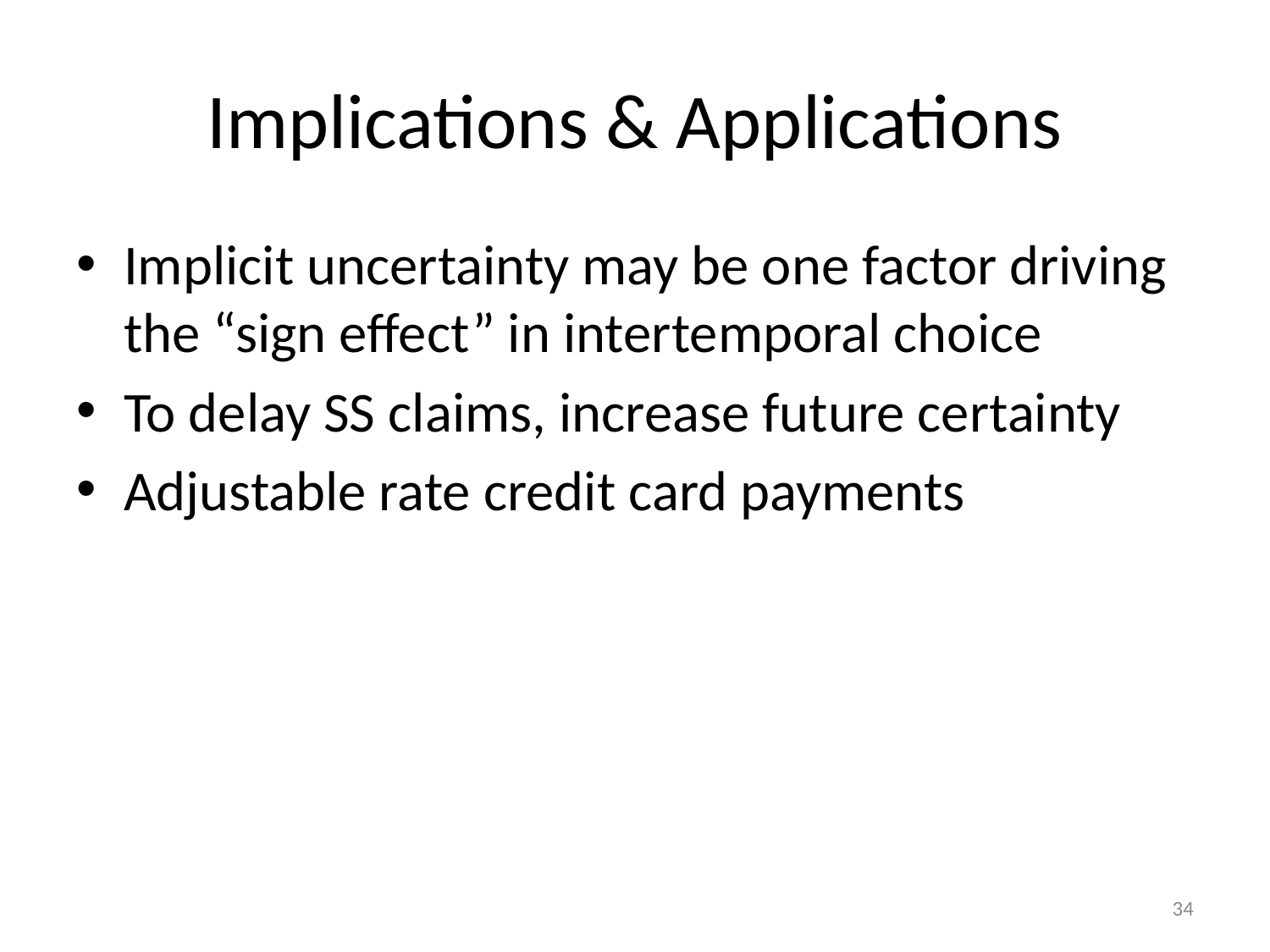

# Implications & Applications
Implicit uncertainty may be one factor driving the “sign effect” in intertemporal choice
To delay SS claims, increase future certainty
Adjustable rate credit card payments
34